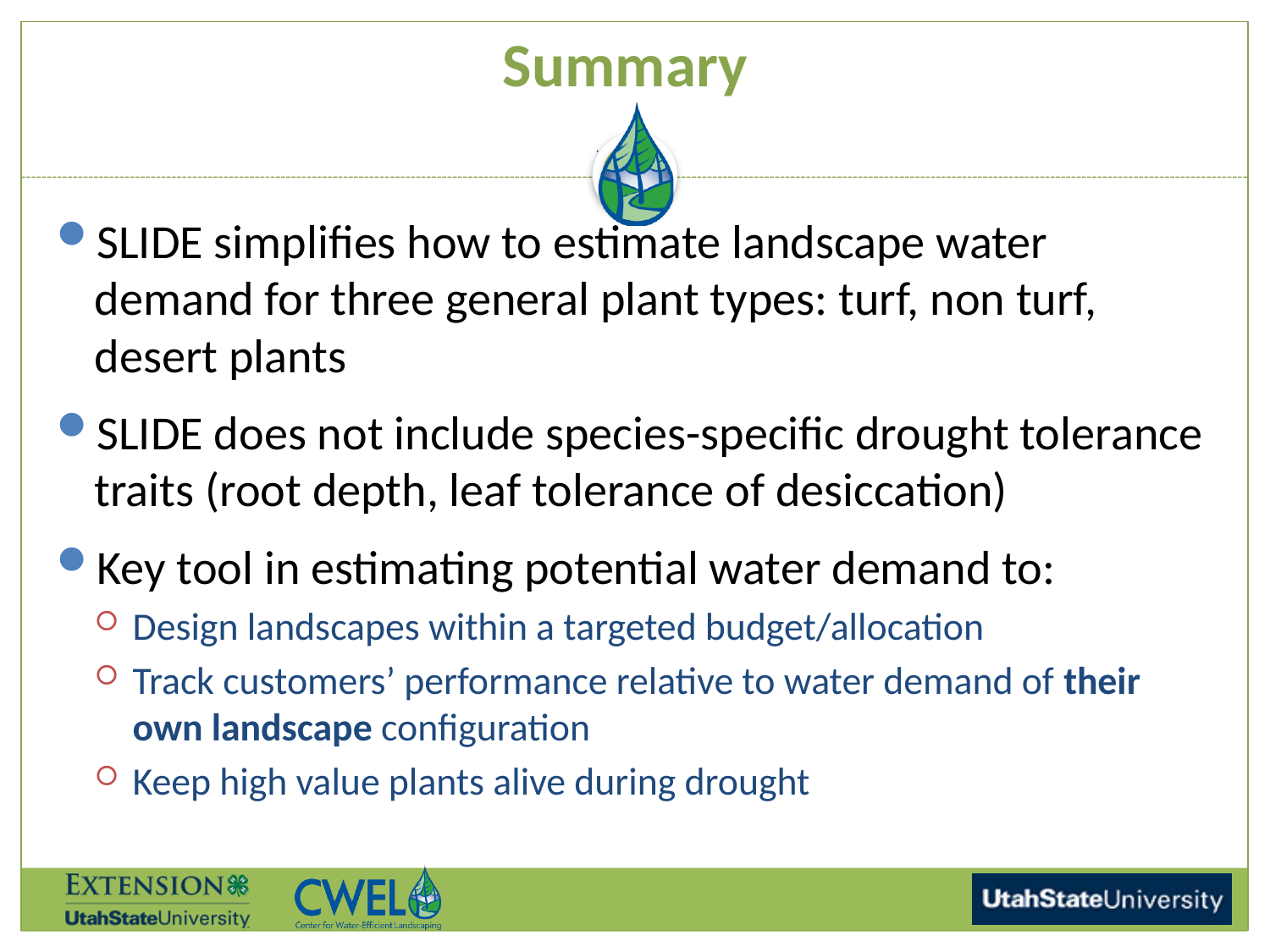

# Summary
SLIDE simplifies how to estimate landscape water demand for three general plant types: turf, non turf, desert plants
SLIDE does not include species-specific drought tolerance traits (root depth, leaf tolerance of desiccation)
Key tool in estimating potential water demand to:
Design landscapes within a targeted budget/allocation
Track customers’ performance relative to water demand of their own landscape configuration
Keep high value plants alive during drought